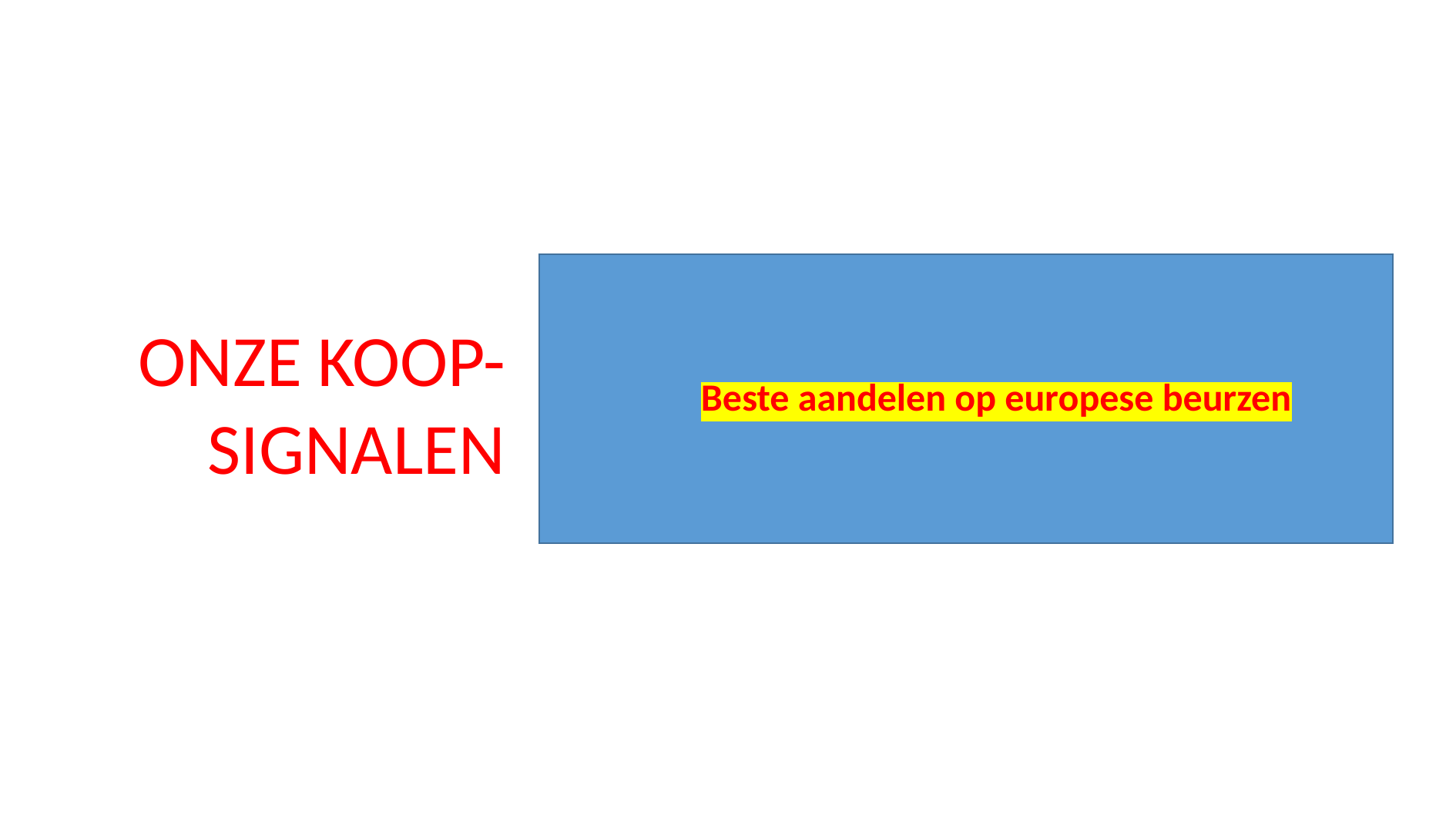

Onze koop-
signalen
Beste aandelen op europese beurzen
12/20/2023
29